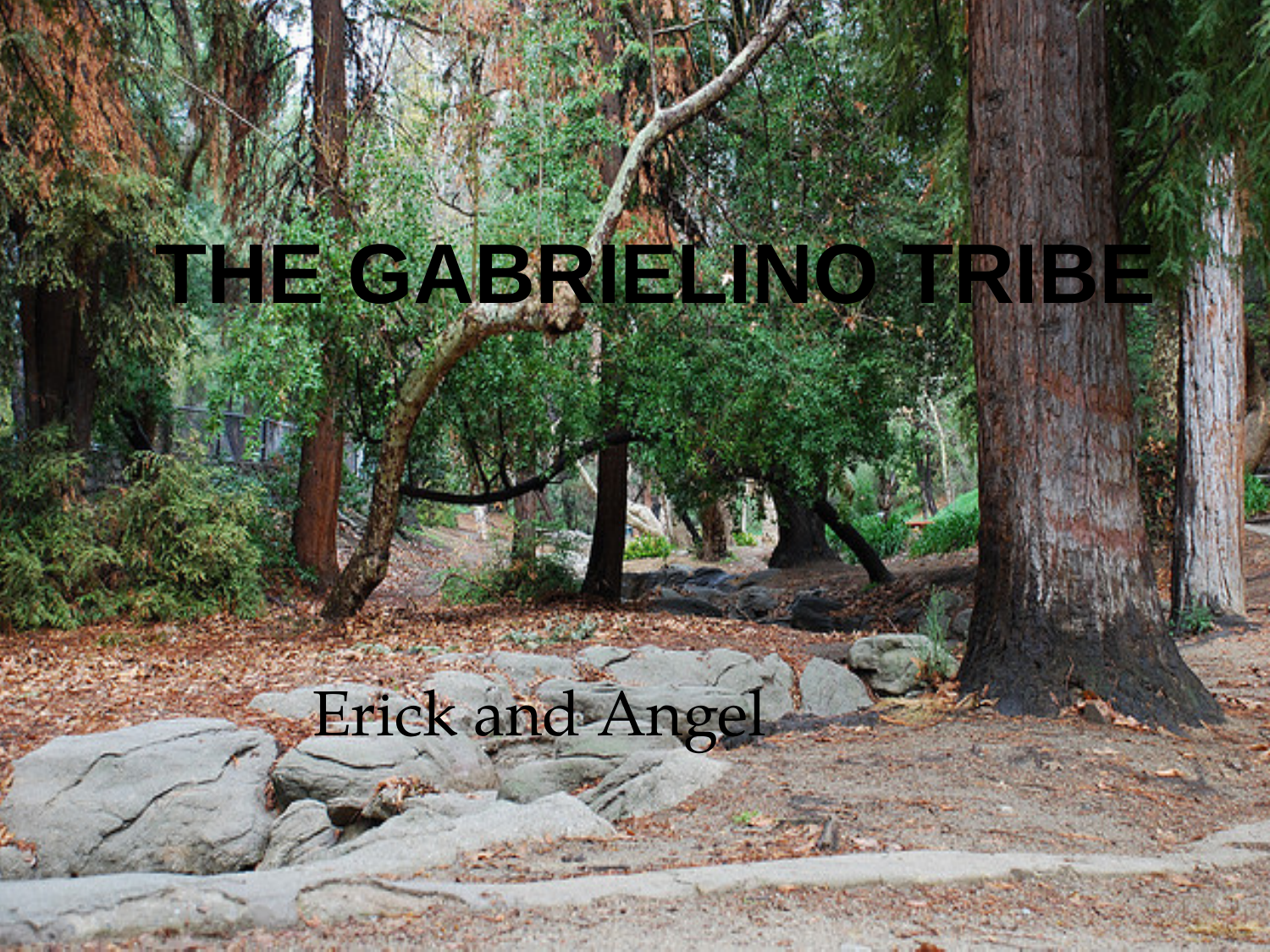

# The Gabrielino Tribe
Erick and Angel